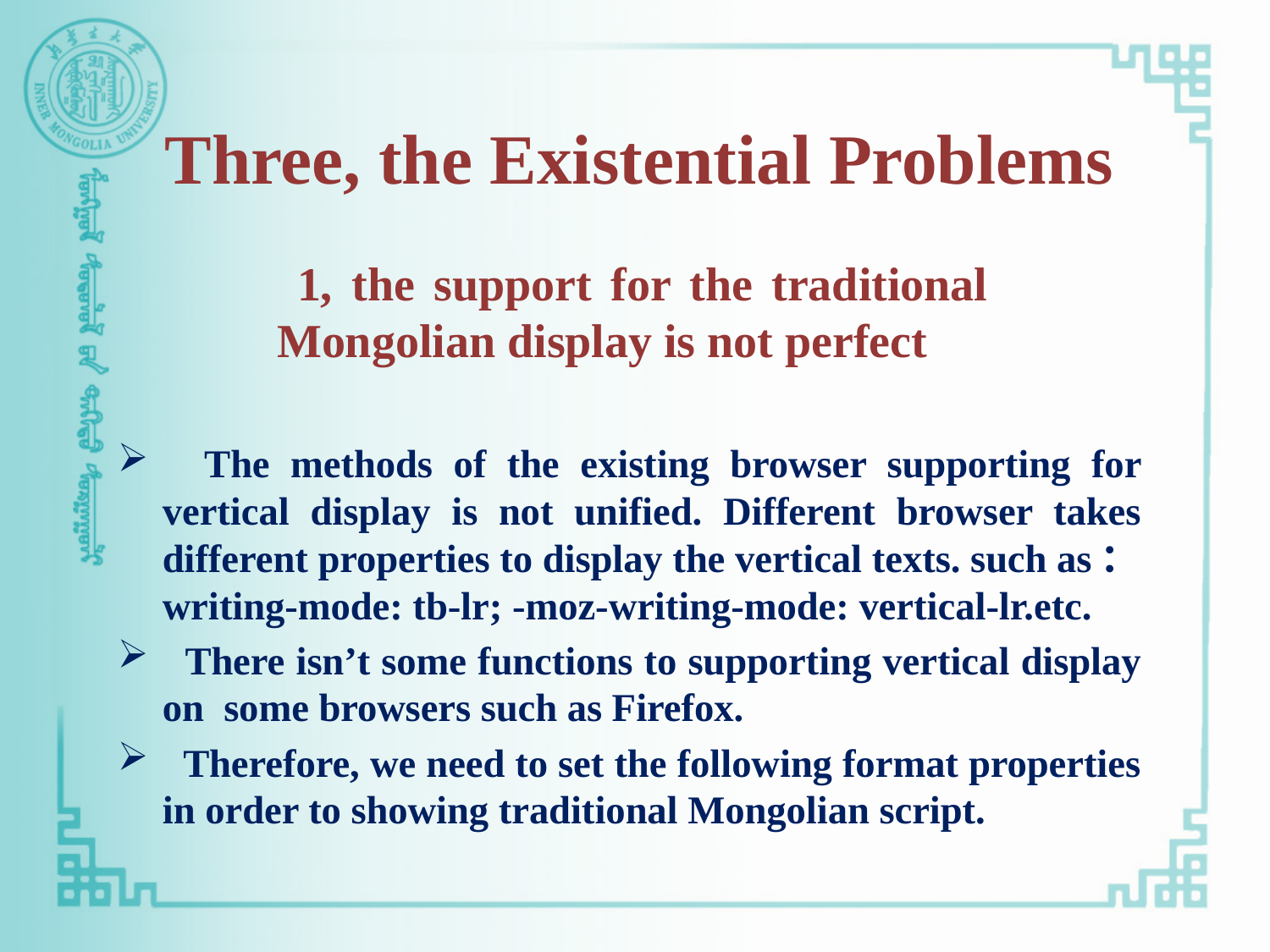

Three, the Existential Problems
# 1, the support for the traditional Mongolian display is not perfect
  The methods of the existing browser supporting for vertical display is not unified. Different browser takes different properties to display the vertical texts. such as：writing-mode: tb-lr; -moz-writing-mode: vertical-lr.etc.
  There isn’t some functions to supporting vertical display on  some browsers such as Firefox.
  Therefore, we need to set the following format properties in order to showing traditional Mongolian script.